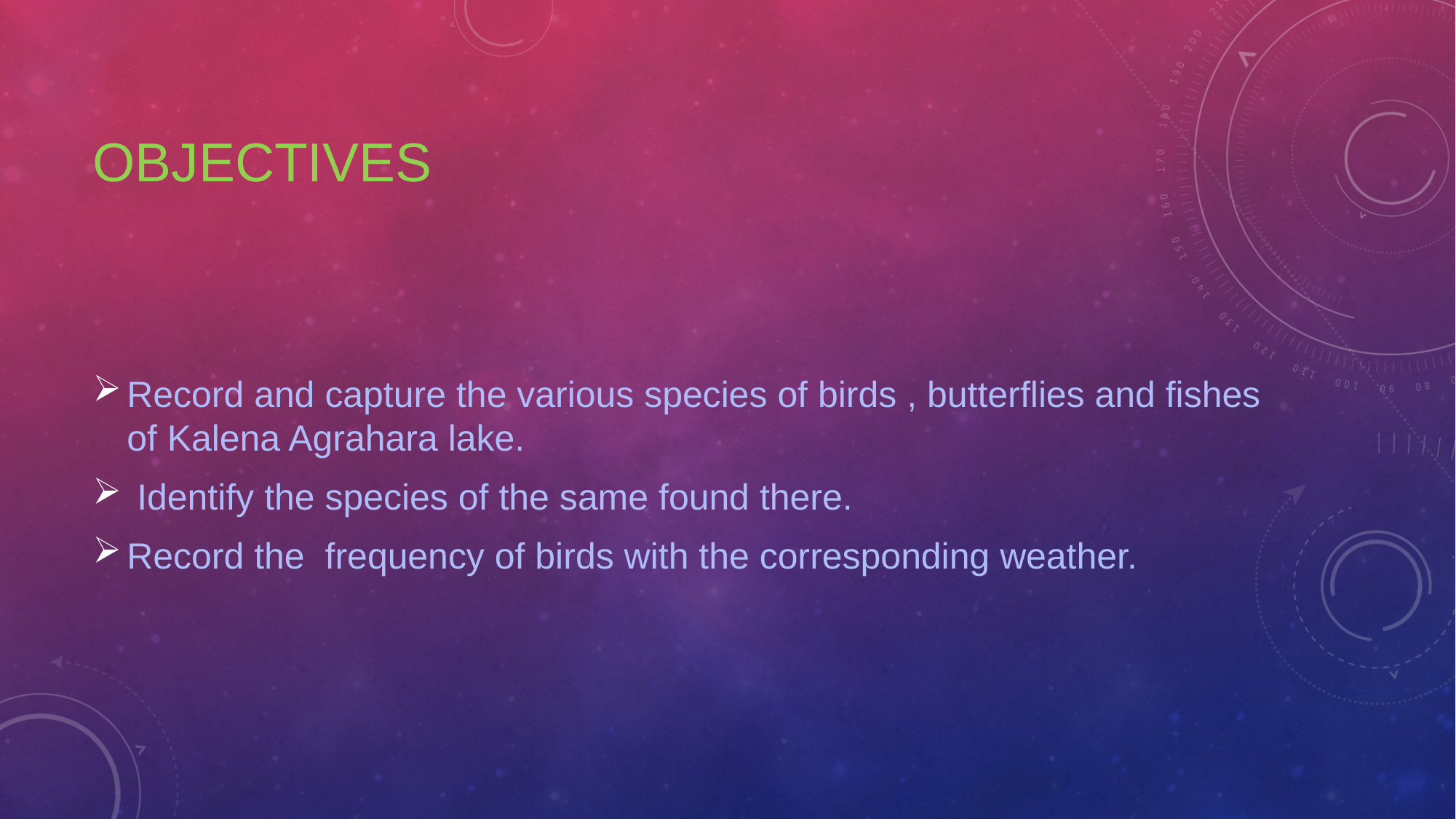

# objectives
Record and capture the various species of birds , butterflies and fishes of Kalena Agrahara lake.
 Identify the species of the same found there.
Record the  frequency of birds with the corresponding weather.